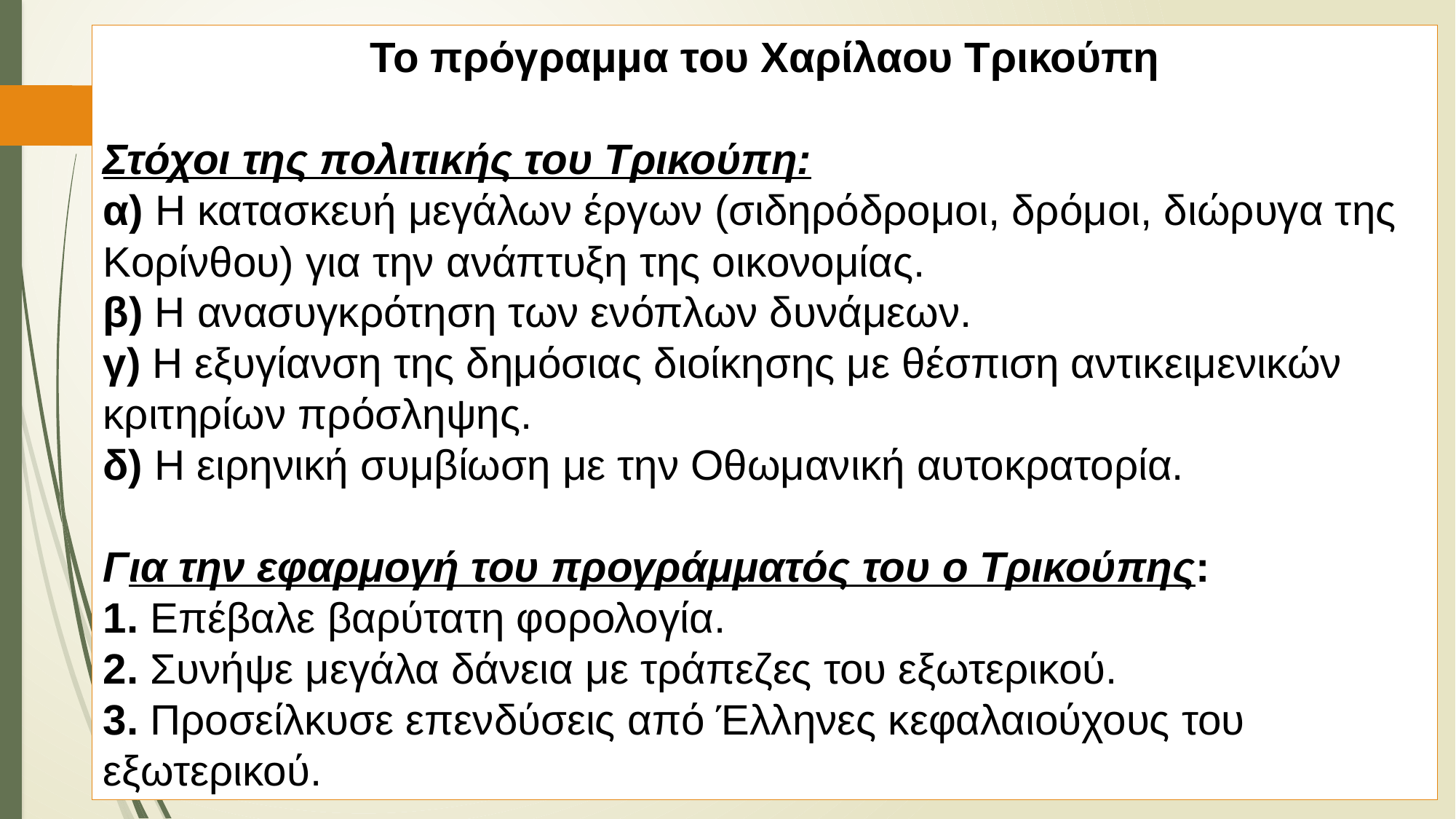

Το πρόγραμμα του Χαρίλαου Τρικούπη

Στόχοι της πολιτικής του Τρικούπη:
α) Η κατασκευή μεγάλων έργων (σιδηρόδρομοι, δρόμοι, διώρυγα της Κορίνθου) για την ανάπτυξη της οικονομίας.
β) Η ανασυγκρότηση των ενόπλων δυνάμεων.
γ) Η εξυγίανση της δημόσιας διοίκησης με θέσπιση αντικειμενικών κριτηρίων πρόσληψης.
​δ) Η ειρηνική συμβίωση με την Οθωμανική αυτοκρατορία.
Για την εφαρμογή του προγράμματός του ο Τρικούπης:
1. Επέβαλε βαρύτατη φορολογία.
2. Συνήψε μεγάλα δάνεια με τράπεζες του εξωτερικού.
3. Προσείλκυσε επενδύσεις από Έλληνες κεφαλαιούχους του εξωτερικού.